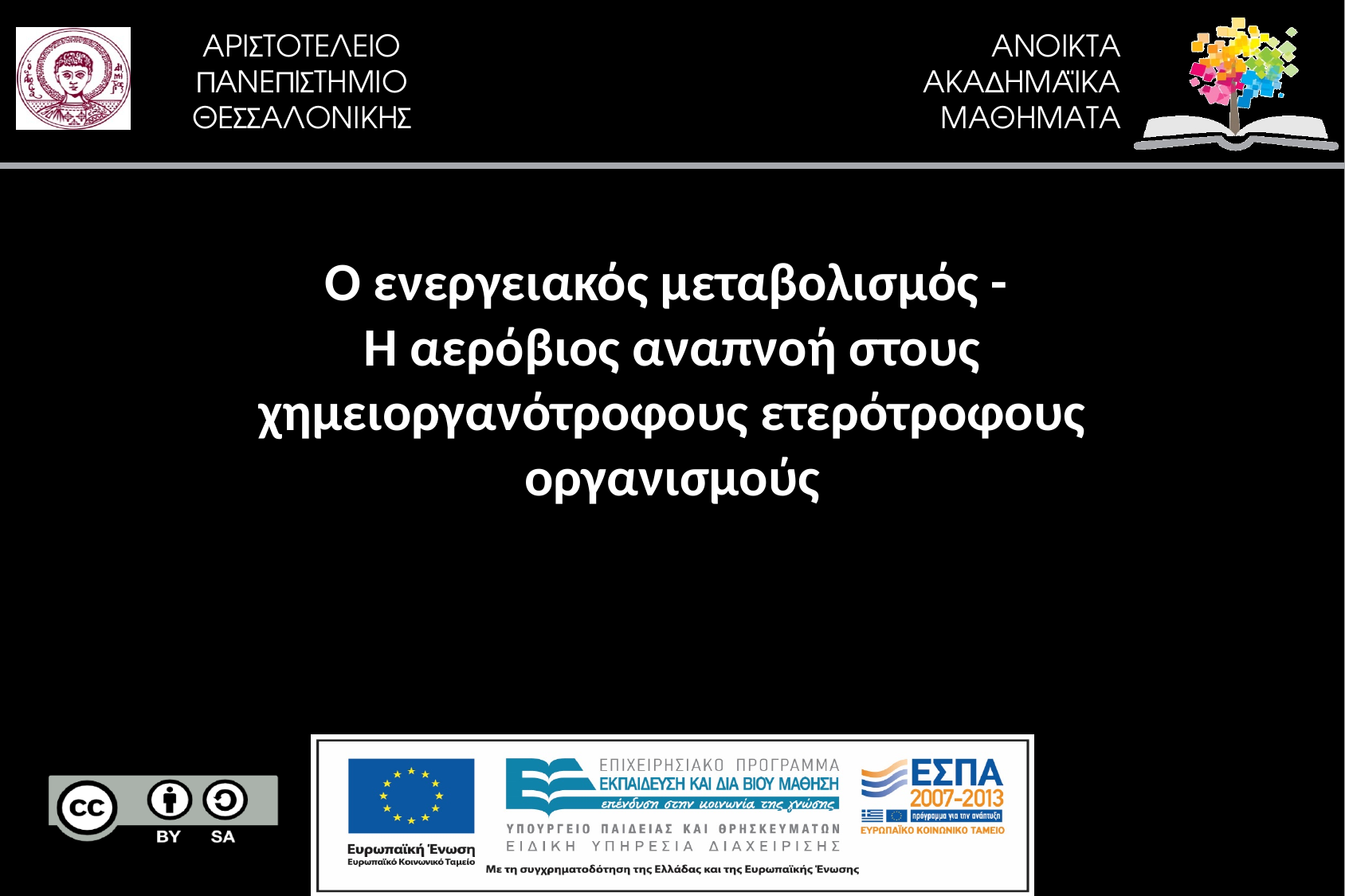

# Ο ενεργειακός μεταβολισμός - Η αερόβιος αναπνοή στους χημειοργανότροφους ετερότροφους οργανισμούς